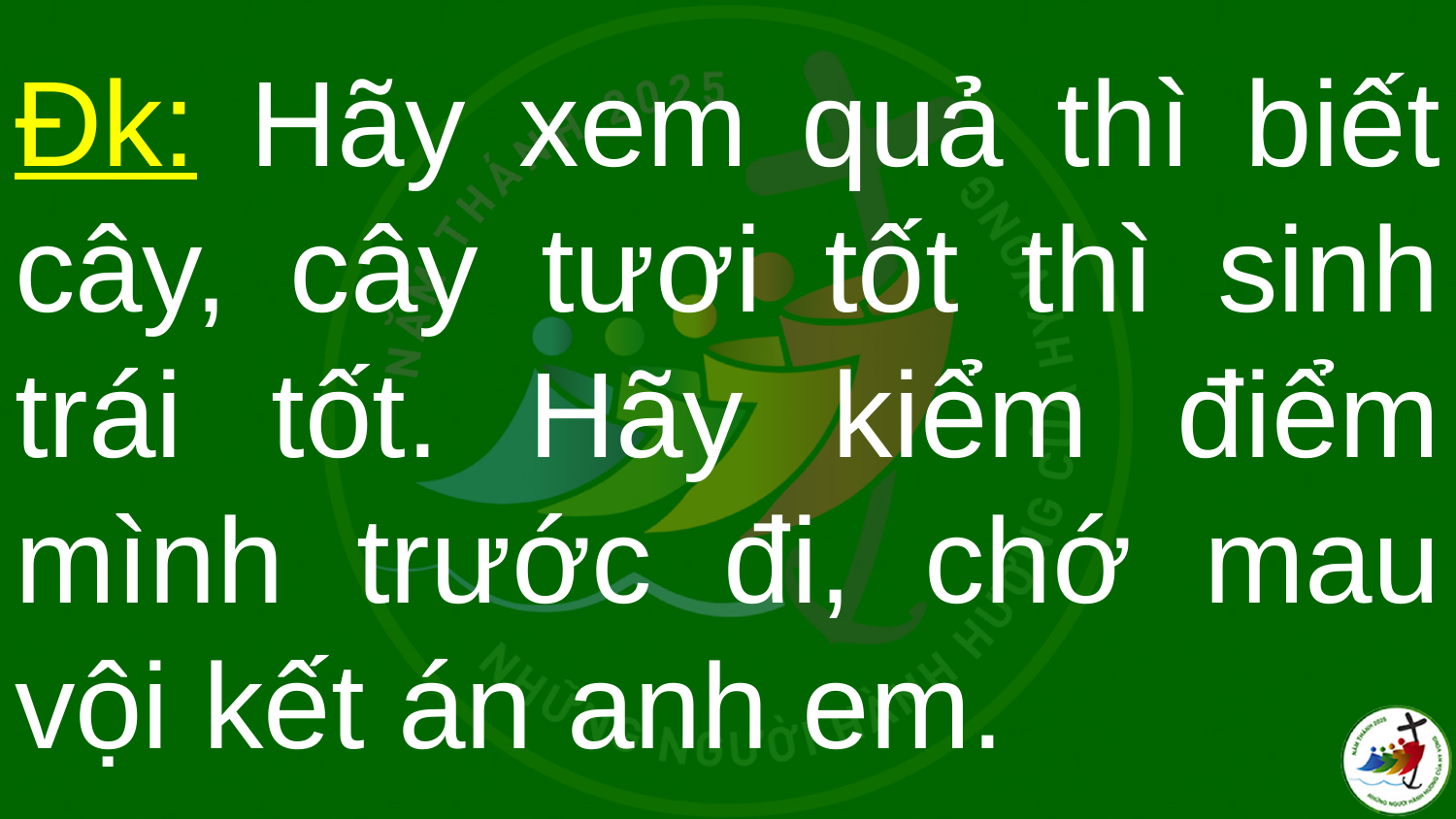

# Đk: Hãy xem quả thì biết cây, cây tươi tốt thì sinh trái tốt. Hãy kiểm điểm mình trước đi, chớ mau vội kết án anh em.